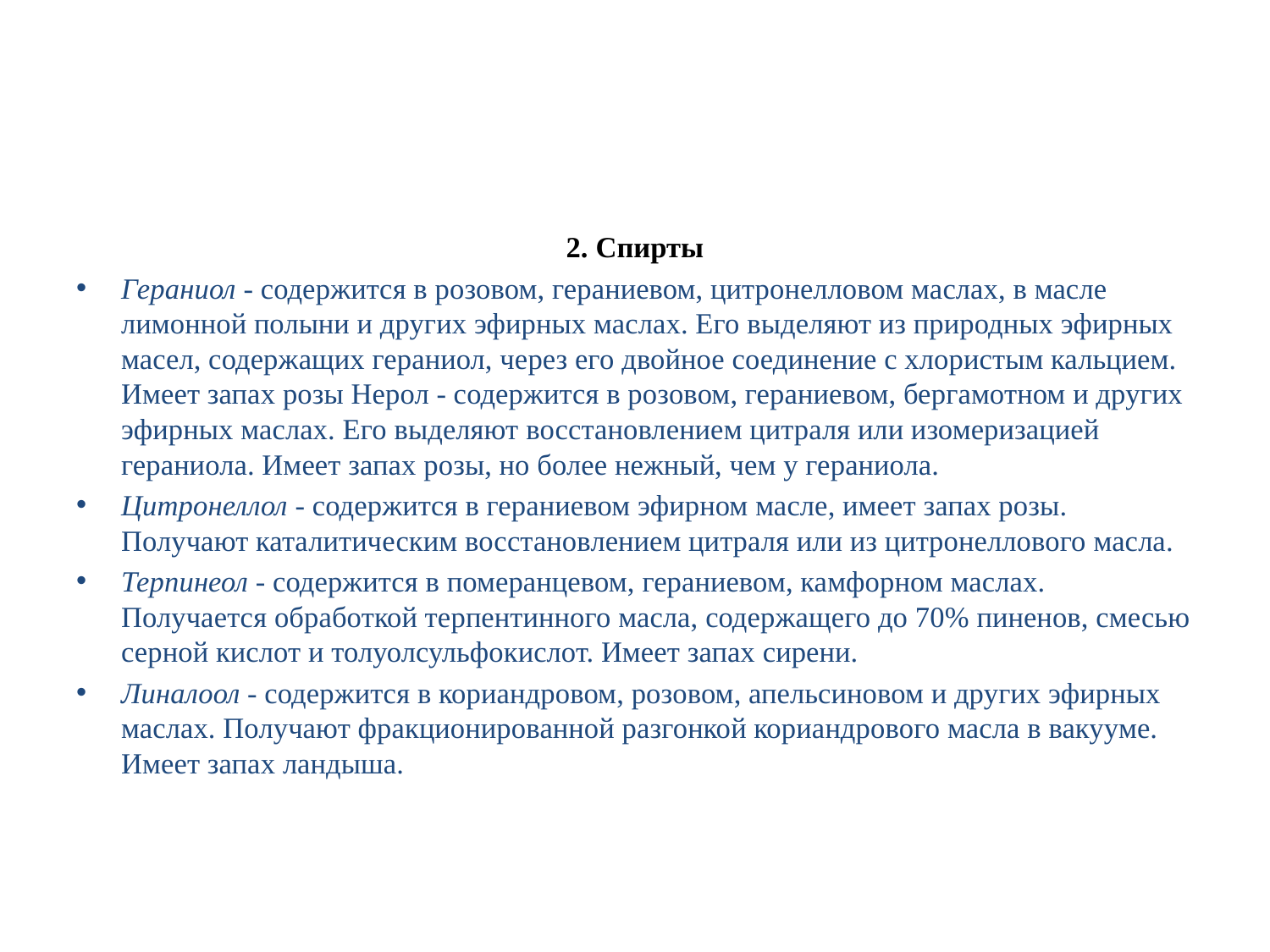

#
2. Спирты
Гераниол - содержится в розовом, гераниевом, цитронелловом маслах, в масле лимонной полыни и других эфирных маслах. Его выделяют из природных эфирных масел, содержащих гераниол, через его двойное соединение с хлористым кальцием. Имеет запах розы Нерол - содержится в розовом, гераниевом, бергамотном и других эфирных маслах. Его выделяют восстановлением цитраля или изомеризацией гераниола. Имеет запах розы, но более нежный, чем у гераниола.
Цитронеллол - содержится в гераниевом эфирном масле, имеет запах розы. Получают каталитическим восстановлением цитраля или из цитронеллового масла.
Терпинеол - содержится в померанцевом, гераниевом, камфорном маслах. Получается обработкой терпентинного масла, содержащего до 70% пиненов, смесью серной кислот и толуолсульфокислот. Имеет запах сирени.
Линалоол - содержится в кориандровом, розовом, апельсиновом и других эфирных маслах. Получают фракционированной разгонкой кориандрового масла в вакууме. Имеет запах ландыша.